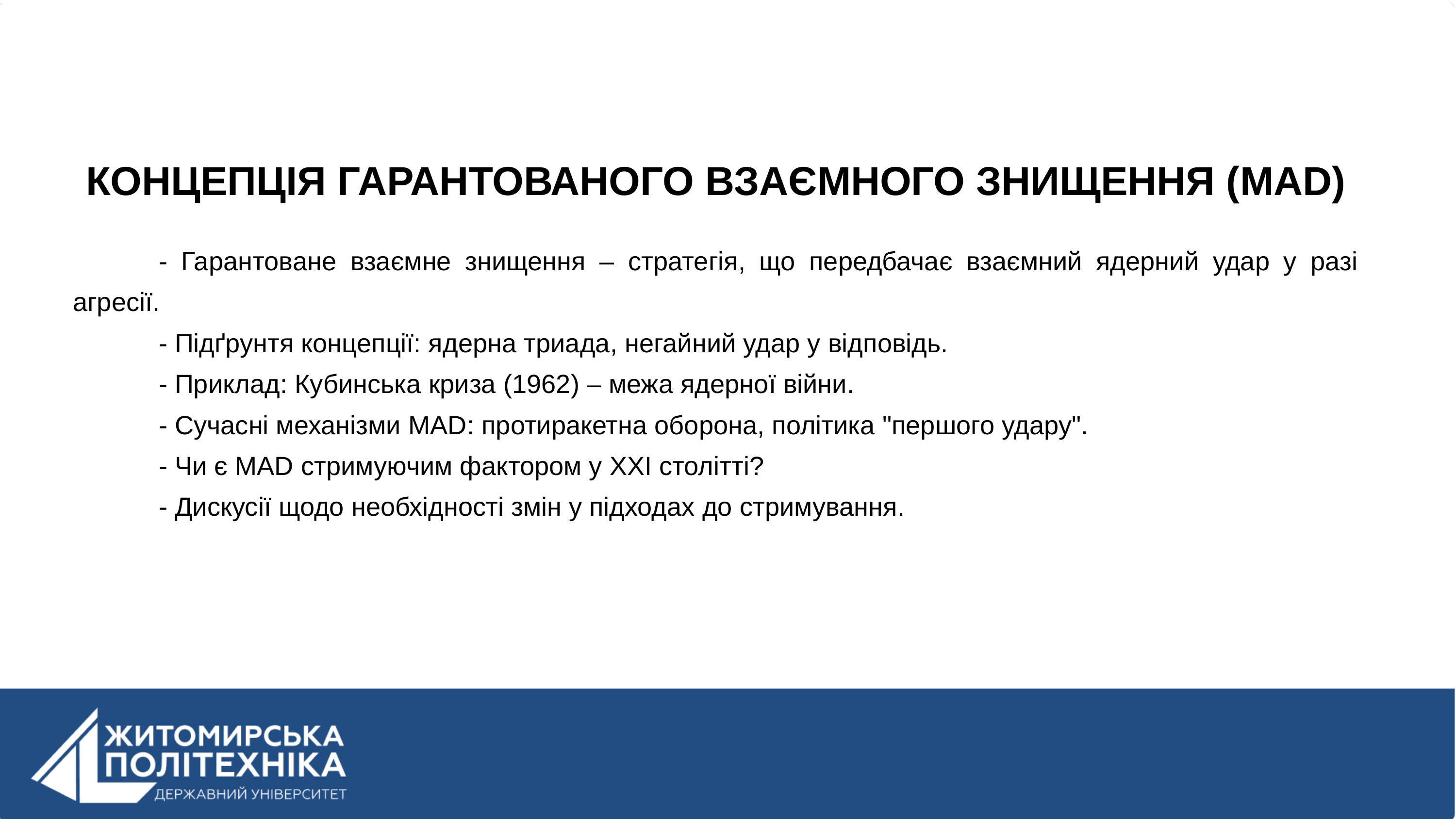

КОНЦЕПЦІЯ ГАРАНТОВАНОГО ВЗАЄМНОГО ЗНИЩЕННЯ (MAD)

- Гарантоване взаємне знищення – стратегія, що передбачає взаємний ядерний удар у разі агресії.
- Підґрунтя концепції: ядерна триада, негайний удар у відповідь.
- Приклад: Кубинська криза (1962) – межа ядерної війни.
- Сучасні механізми MAD: протиракетна оборона, політика "першого удару".
- Чи є MAD стримуючим фактором у ХХІ столітті?
- Дискусії щодо необхідності змін у підходах до стримування.